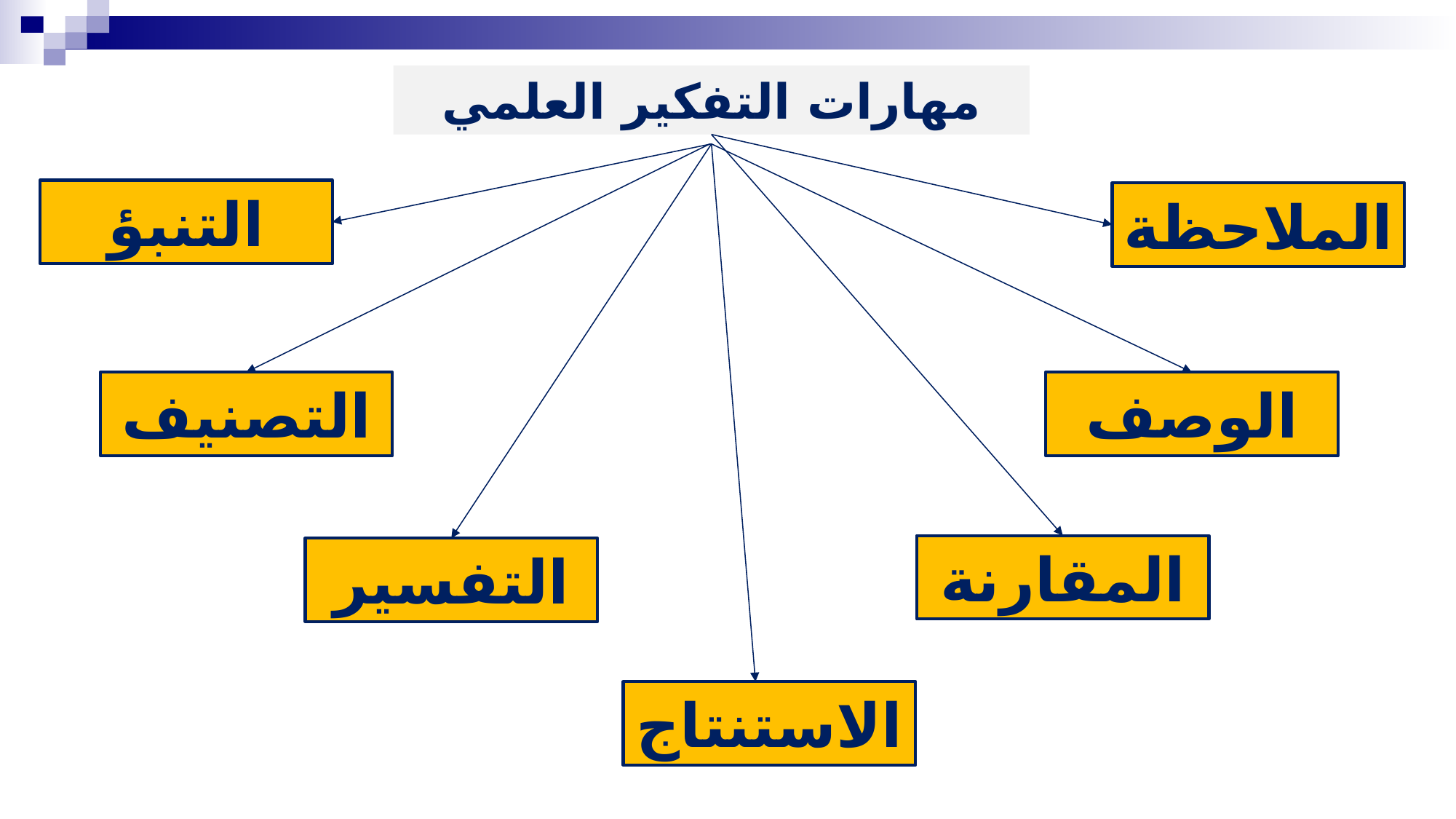

مهارات التفكير العلمي
التنبؤ
الملاحظة
التصنيف
الوصف
المقارنة
التفسير
الاستنتاج